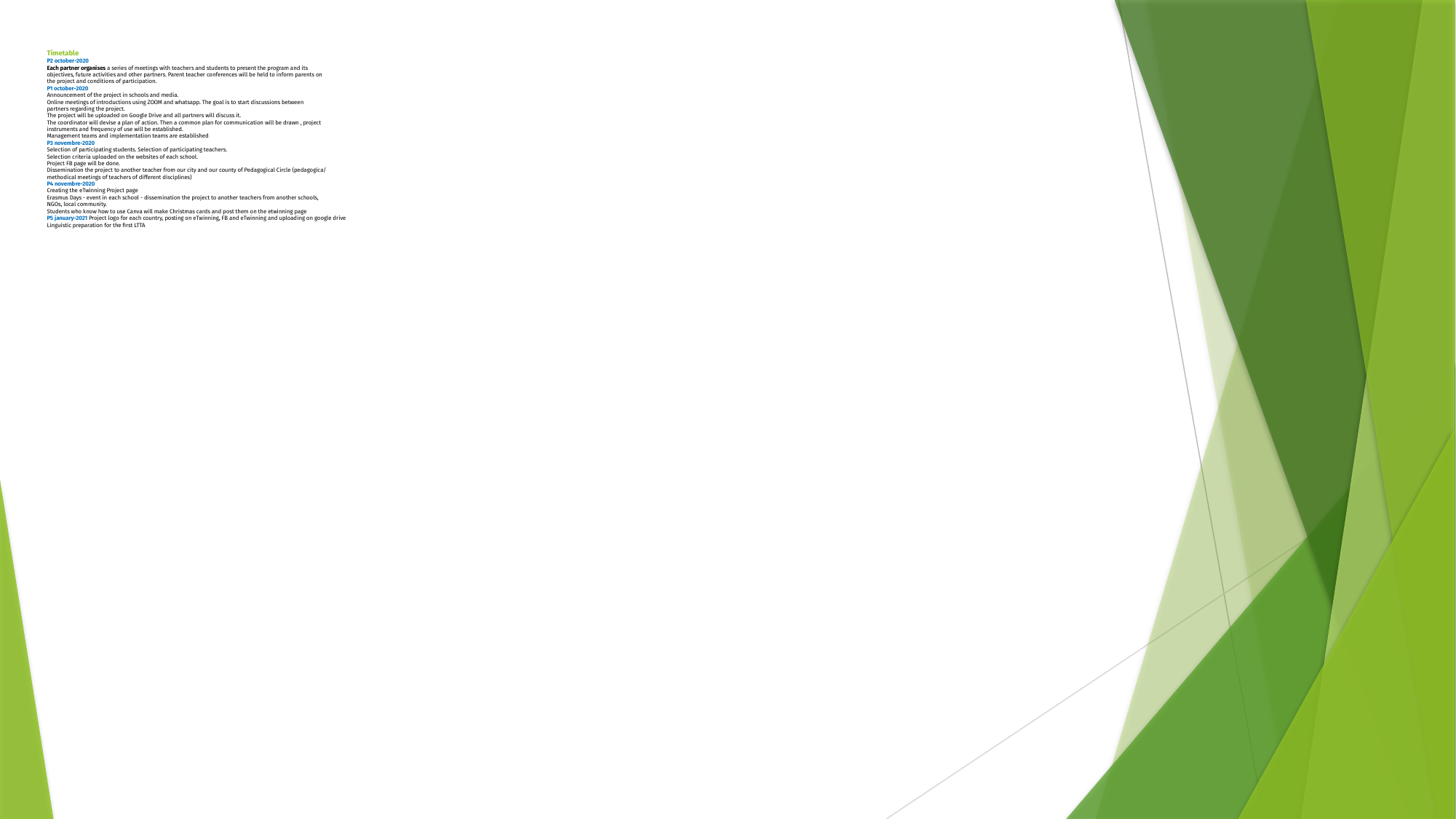

# Timetable P2 october-2020 Each partner organises a series of meetings with teachers and students to present the program and its objectives, future activities and other partners. Parent teacher conferences will be held to inform parents on the project and conditions of participation. P1 october-2020 Announcement of the project in schools and media. Online meetings of introductions using ZOOM and whatsapp. The goal is to start discussions between partners regarding the project. The project will be uploaded on Google Drive and all partners will discuss it. The coordinator will devise a plan of action. Then a common plan for communication will be drawn , project instruments and frequency of use will be established. Management teams and implementation teams are established. P3 novembre-2020 Selection of participating students. Selection of participating teachers. Selection criteria uploaded on the websites of each school. Project FB page will be done. Dissemination the project to another teacher from our city and our county of Pedagogical Circle (pedagogica/ methodical meetings of teachers of different disciplines) P4 novembre-2020 Creating the eTwinning Project page Erasmus Days - event in each school - dissemination the project to another teachers from another schools, NGOs, local community. Students who know how to use Canva will make Christmas cards and post them on the etwinning page P5 january-2021 Project logo for each country, posting on eTwinning, FB and eTwinning and uploading on google drive Linguistic preparation for the first LTTA